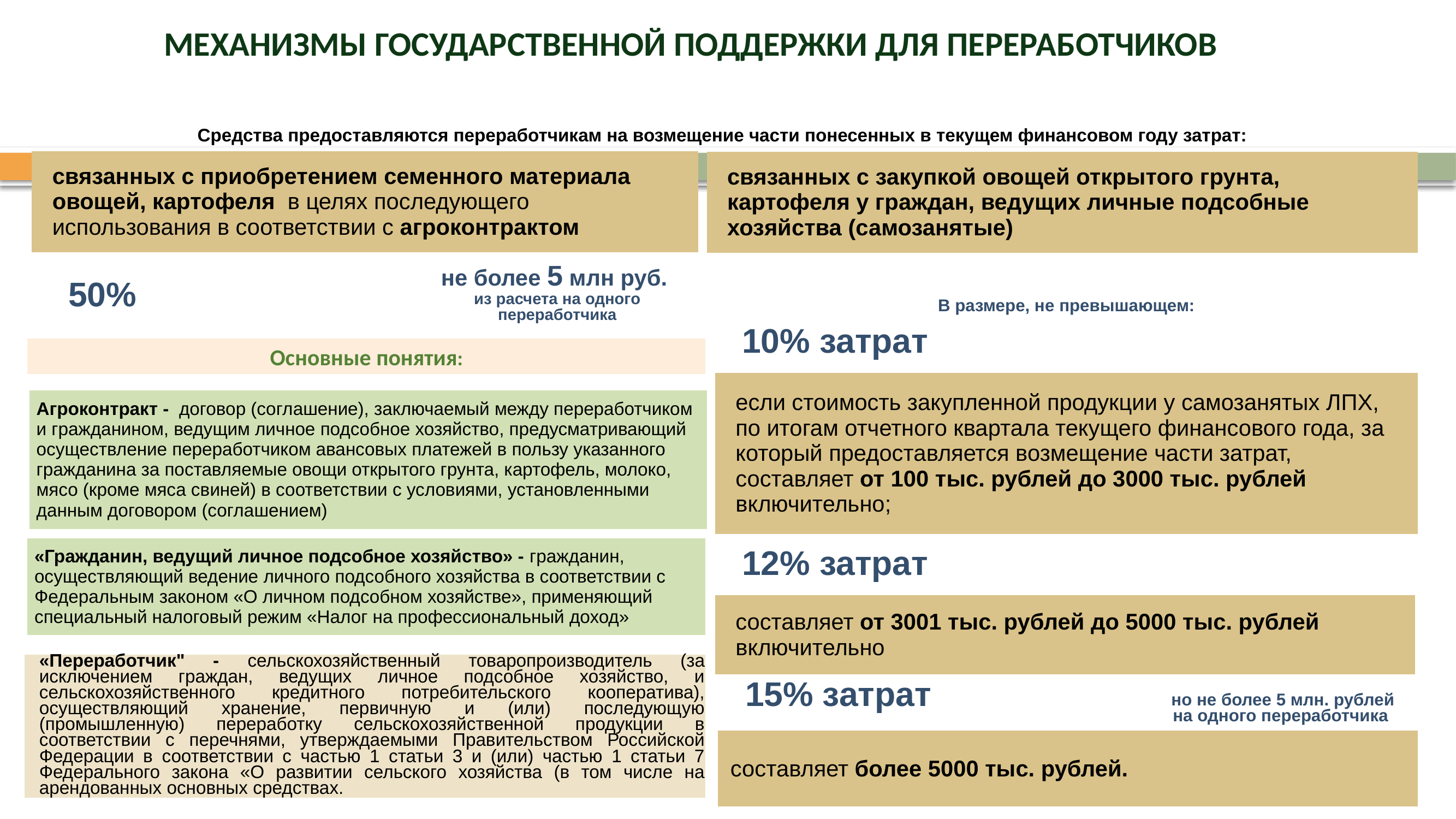

МЕХАНИЗМЫ ГОСУДАРСТВЕННОЙ ПОДДЕРЖКИ ДЛЯ ПЕРЕРАБОТЧИКОВ
|  |
| --- |
| связанных с приобретением семенного материала овощей, картофеля в целях последующего использования в соответствии с агроконтрактом |
|  |
| --- |
| связанных с закупкой овощей открытого грунта, картофеля у граждан, ведущих личные подсобные хозяйства (самозанятые) |
Средства предоставляются переработчикам на возмещение части понесенных в текущем финансовом году затрат:
20
| не более 5 млн руб. из расчета на одного переработчика |
| --- |
| 50% |
| --- |
| В размере, не превышающем: |
| --- |
| 10% затрат |
| --- |
| если стоимость закупленной продукции у самозанятых ЛПХ, по итогам отчетного квартала текущего финансового года, за который предоставляется возмещение части затрат, составляет от 100 тыс. рублей до 3000 тыс. рублей включительно; |
Основные понятия:
| Агроконтракт - договор (соглашение), заключаемый между переработчиком и гражданином, ведущим личное подсобное хозяйство, предусматривающий осуществление переработчиком авансовых платежей в пользу указанного гражданина за поставляемые овощи открытого грунта, картофель, молоко, мясо (кроме мяса свиней) в соответствии с условиями, установленными данным договором (соглашением) |
| --- |
| «Гражданин, ведущий личное подсобное хозяйство» - гражданин, осуществляющий ведение личного подсобного хозяйства в соответствии с Федеральным законом «О личном подсобном хозяйстве», применяющий специальный налоговый режим «Налог на профессиональный доход» |
| --- |
| 12% затрат |
| --- |
| составляет от 3001 тыс. рублей до 5000 тыс. рублей включительно |
| «Переработчик" - сельскохозяйственный товаропроизводитель (за исключением граждан, ведущих личное подсобное хозяйство, и сельскохозяйственного кредитного потребительского кооператива), осуществляющий хранение, первичную и (или) последующую (промышленную) переработку сельскохозяйственной продукции в соответствии с перечнями, утверждаемыми Правительством Российской Федерации в соответствии с частью 1 статьи 3 и (или) частью 1 статьи 7 Федерального закона «О развитии сельского хозяйства (в том числе на арендованных основных средствах. |
| --- |
| но не более 5 млн. рублей на одного переработчика |
| --- |
| 15% затрат |
| --- |
| составляет более 5000 тыс. рублей. |